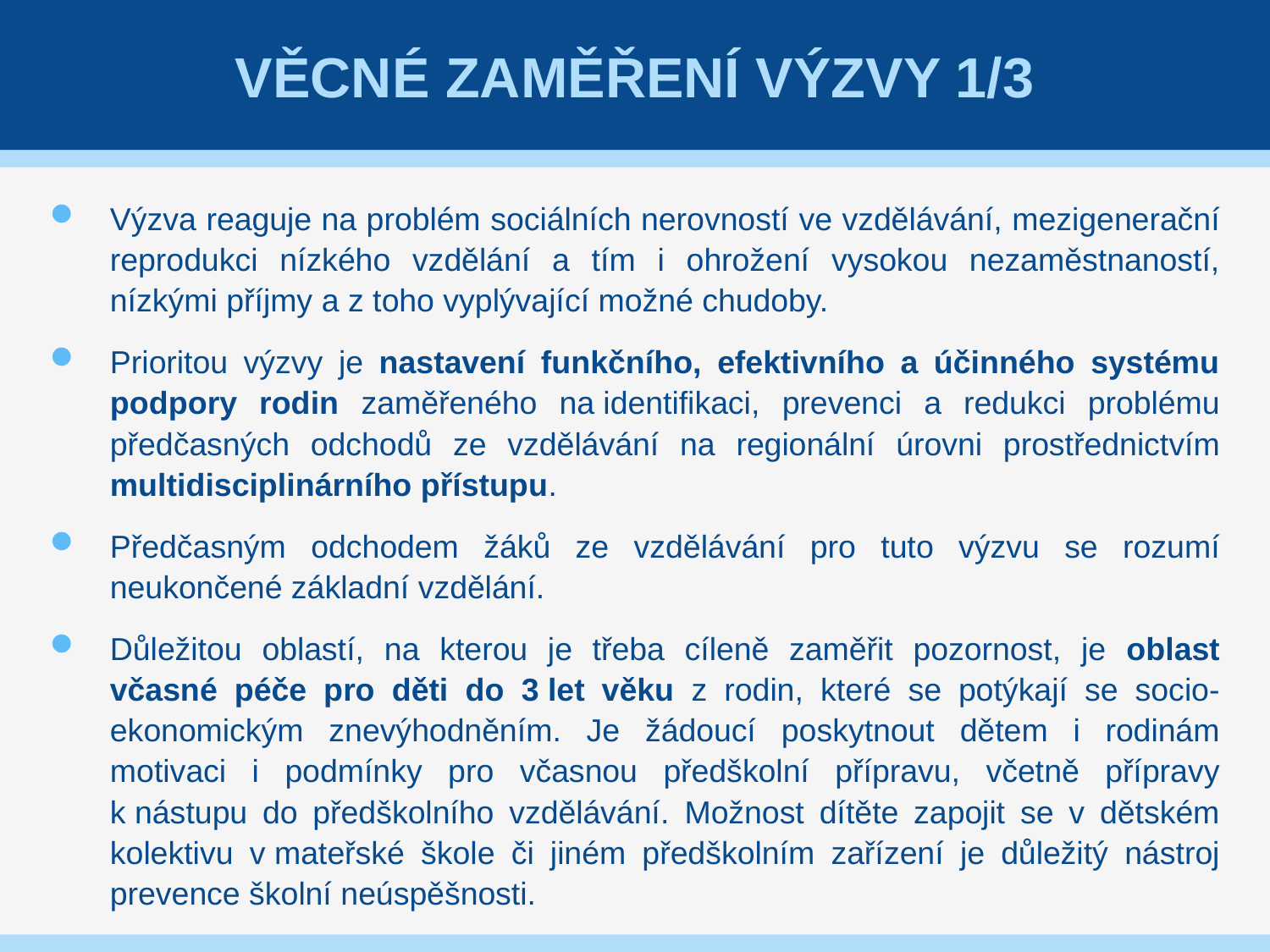

# Věcné zaměření výzvy 1/3
Výzva reaguje na problém sociálních nerovností ve vzdělávání, mezigenerační reprodukci nízkého vzdělání a tím i ohrožení vysokou nezaměstnaností, nízkými příjmy a z toho vyplývající možné chudoby.
Prioritou výzvy je nastavení funkčního, efektivního a účinného systému podpory rodin zaměřeného na identifikaci, prevenci a redukci problému předčasných odchodů ze vzdělávání na regionální úrovni prostřednictvím multidisciplinárního přístupu.
Předčasným odchodem žáků ze vzdělávání pro tuto výzvu se rozumí neukončené základní vzdělání.
Důležitou oblastí, na kterou je třeba cíleně zaměřit pozornost, je oblast včasné péče pro děti do 3 let věku z rodin, které se potýkají se socio-ekonomickým znevýhodněním. Je žádoucí poskytnout dětem i rodinám motivaci i podmínky pro včasnou předškolní přípravu, včetně přípravy k nástupu do předškolního vzdělávání. Možnost dítěte zapojit se v dětském kolektivu v mateřské škole či jiném předškolním zařízení je důležitý nástroj prevence školní neúspěšnosti.